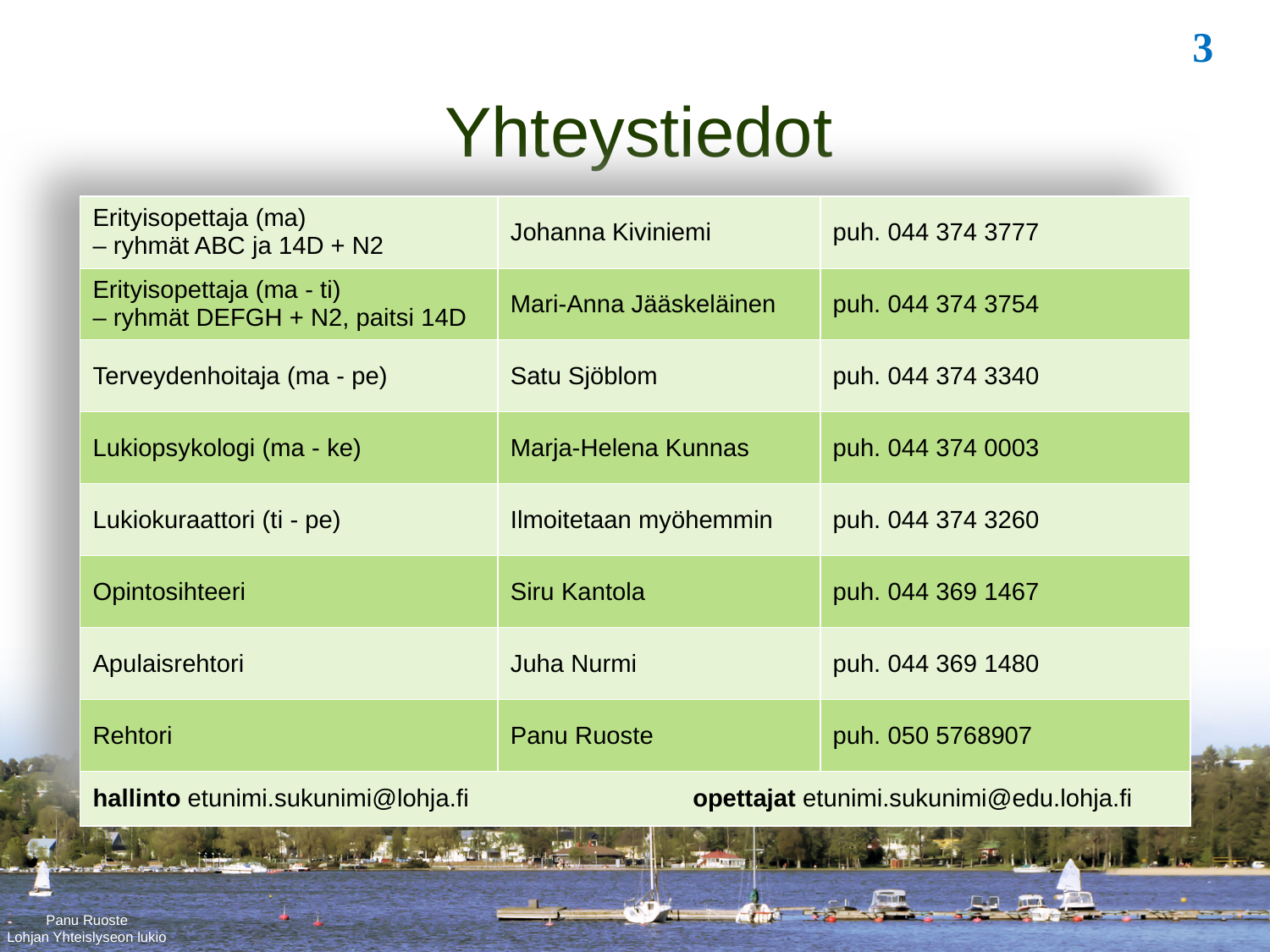

Yhteystiedot
| Erityisopettaja (ma) – ryhmät ABC ja 14D + N2 | Johanna Kiviniemi | puh. 044 374 3777 |
| --- | --- | --- |
| Erityisopettaja (ma - ti) – ryhmät DEFGH + N2, paitsi 14D | Mari-Anna Jääskeläinen | puh. 044 374 3754 |
| Terveydenhoitaja (ma - pe) | Satu Sjöblom | puh. 044 374 3340 |
| Lukiopsykologi (ma - ke) | Marja-Helena Kunnas | puh. 044 374 0003 |
| Lukiokuraattori (ti - pe) | Ilmoitetaan myöhemmin | puh. 044 374 3260 |
| Opintosihteeri | Siru Kantola | puh. 044 369 1467 |
| Apulaisrehtori | Juha Nurmi | puh. 044 369 1480 |
| Rehtori | Panu Ruoste | puh. 050 5768907 |
| hallinto etunimi.sukunimi@lohja.fi opettajat etunimi.sukunimi@edu.lohja.fi |  |  |